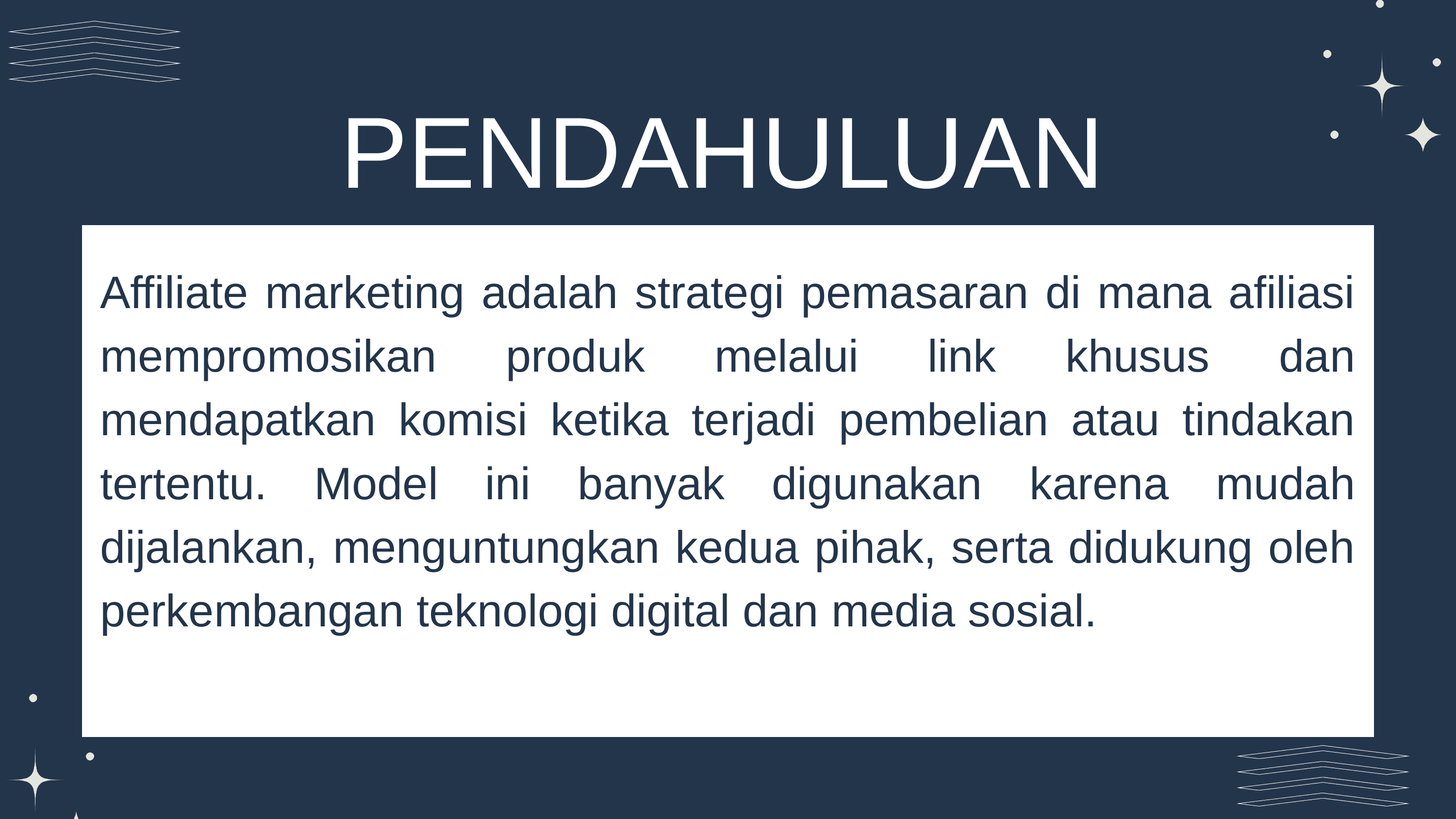

PENDAHULUAN

Affiliate marketing adalah strategi pemasaran di mana afiliasi mempromosikan produk melalui link khusus dan mendapatkan komisi ketika terjadi pembelian atau tindakan tertentu. Model ini banyak digunakan karena mudah dijalankan, menguntungkan kedua pihak, serta didukung oleh perkembangan teknologi digital dan media sosial.